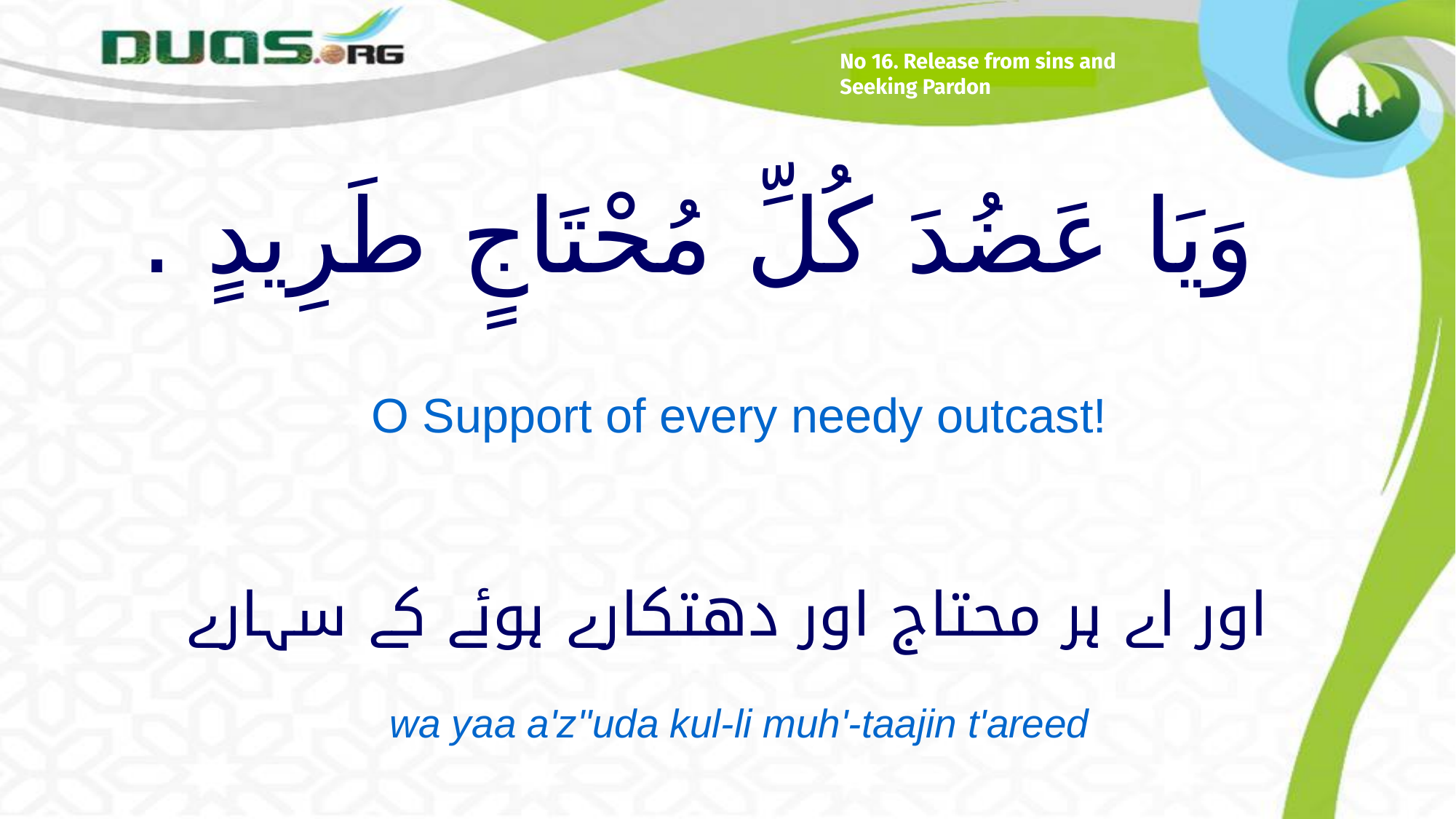

No 16. Release from sins and Seeking Pardon

# وَيَا عَضُدَ كُلِّ مُحْتَاجٍ طَرِيدٍ .
O Support of every needy outcast!

اور اے ہر محتاج اور دھتکارے ہوئے کے سہارے
wa yaa a'z''uda kul-li muh'-taajin t'areed